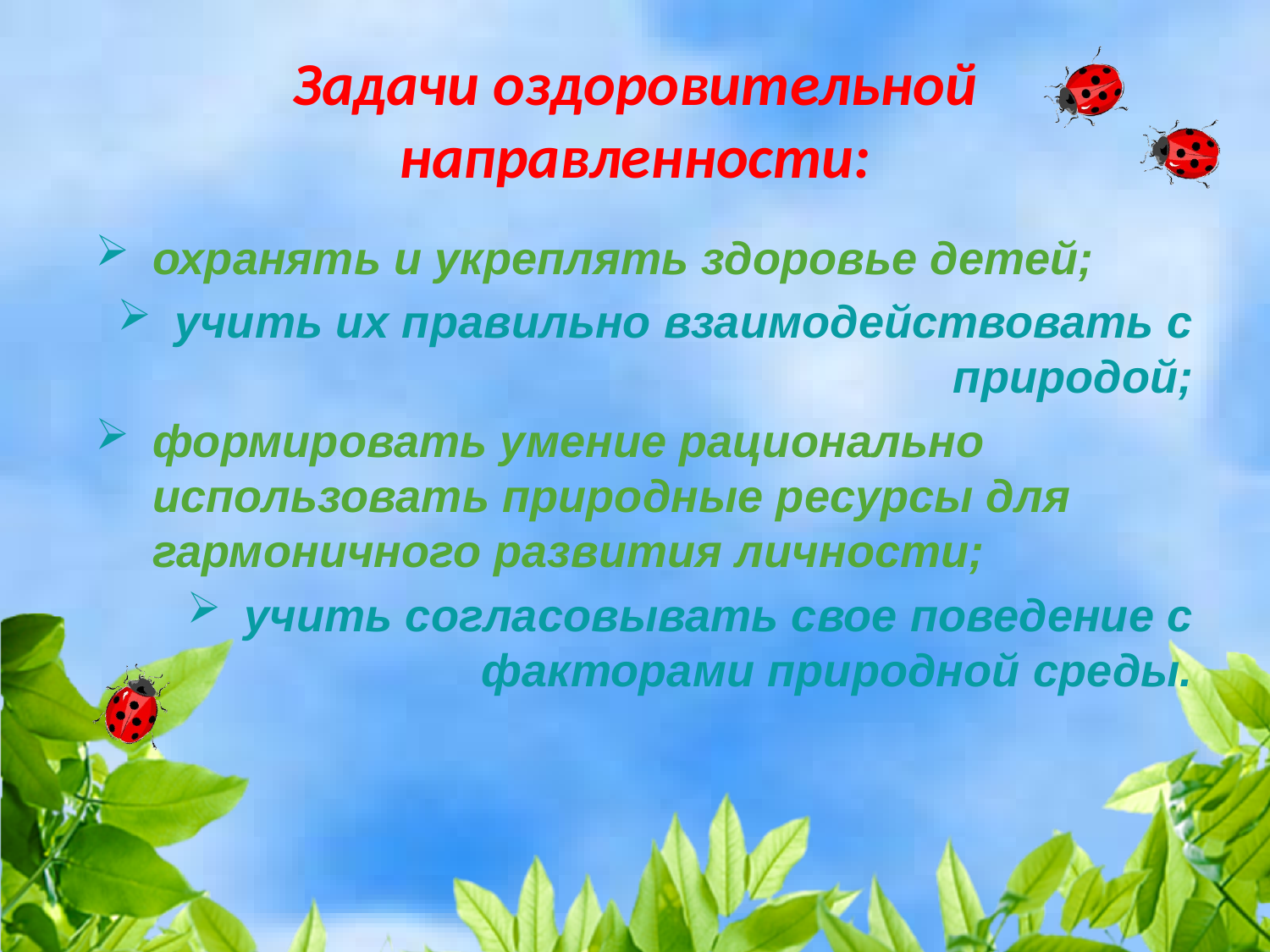

# Задачи оздоровительной направленности:
охранять и укреплять здоровье детей;
учить их правильно взаимодействовать с природой;
формировать умение рационально использовать природные ресурсы для гармоничного развития личности;
учить согласовывать свое поведение с факторами природной среды.